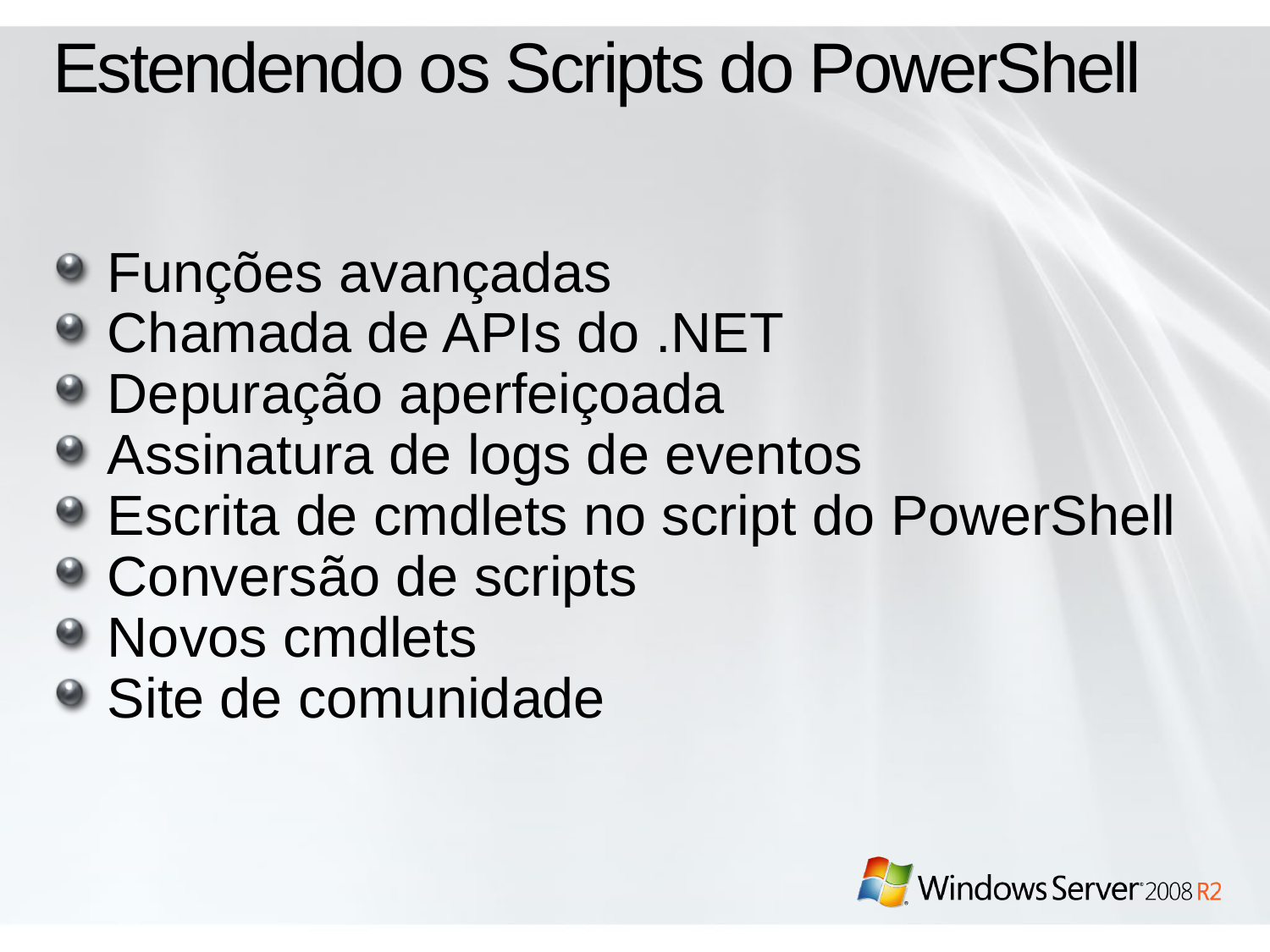

# Estendendo os Scripts do PowerShell
Funções avançadas
Chamada de APIs do .NET
Depuração aperfeiçoada
Assinatura de logs de eventos
Escrita de cmdlets no script do PowerShell
Conversão de scripts
Novos cmdlets
Site de comunidade